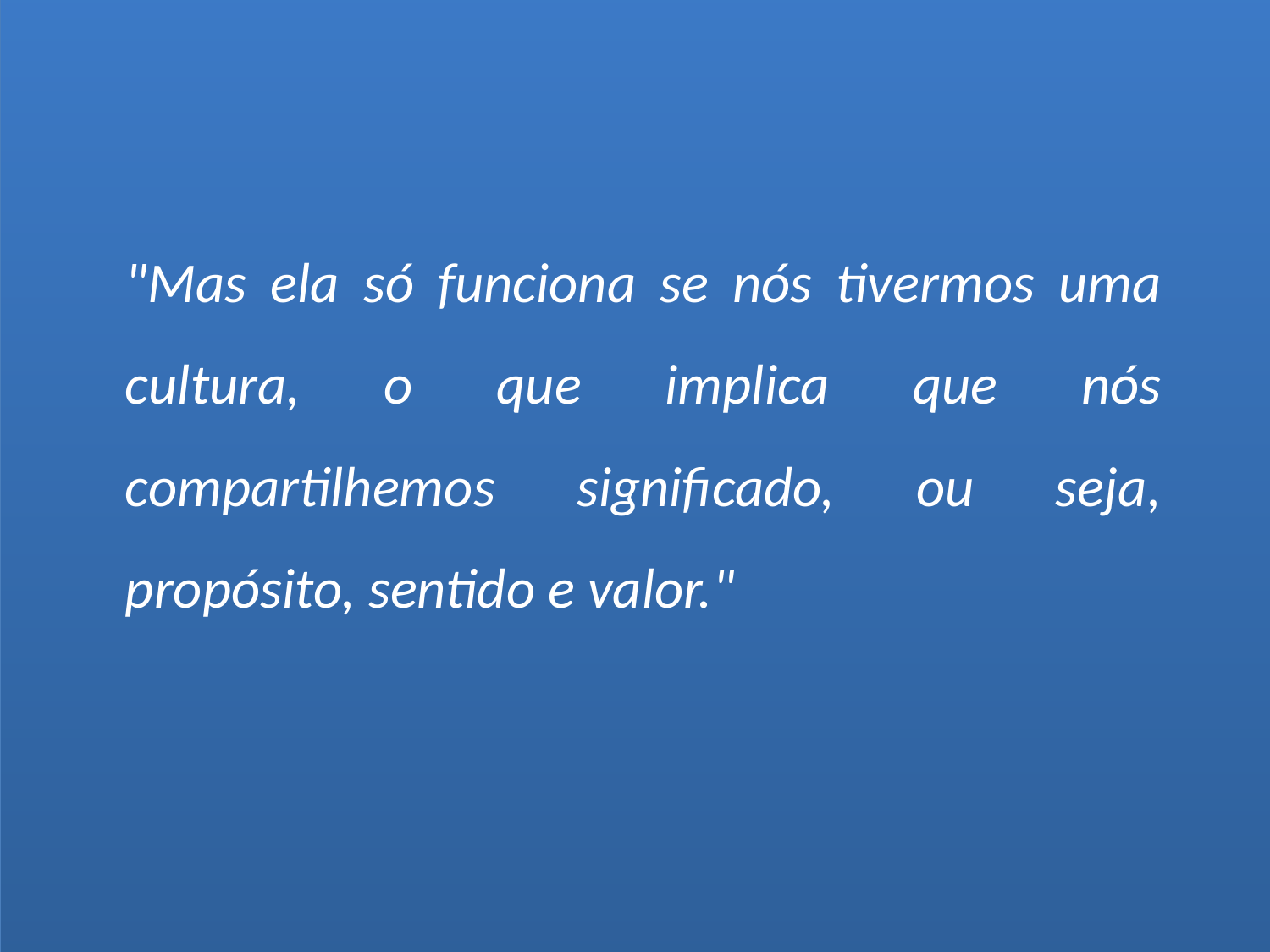

"Mas ela só funciona se nós tivermos uma cultura, o que implica que nós compartilhemos significado, ou seja, propósito, sentido e valor."